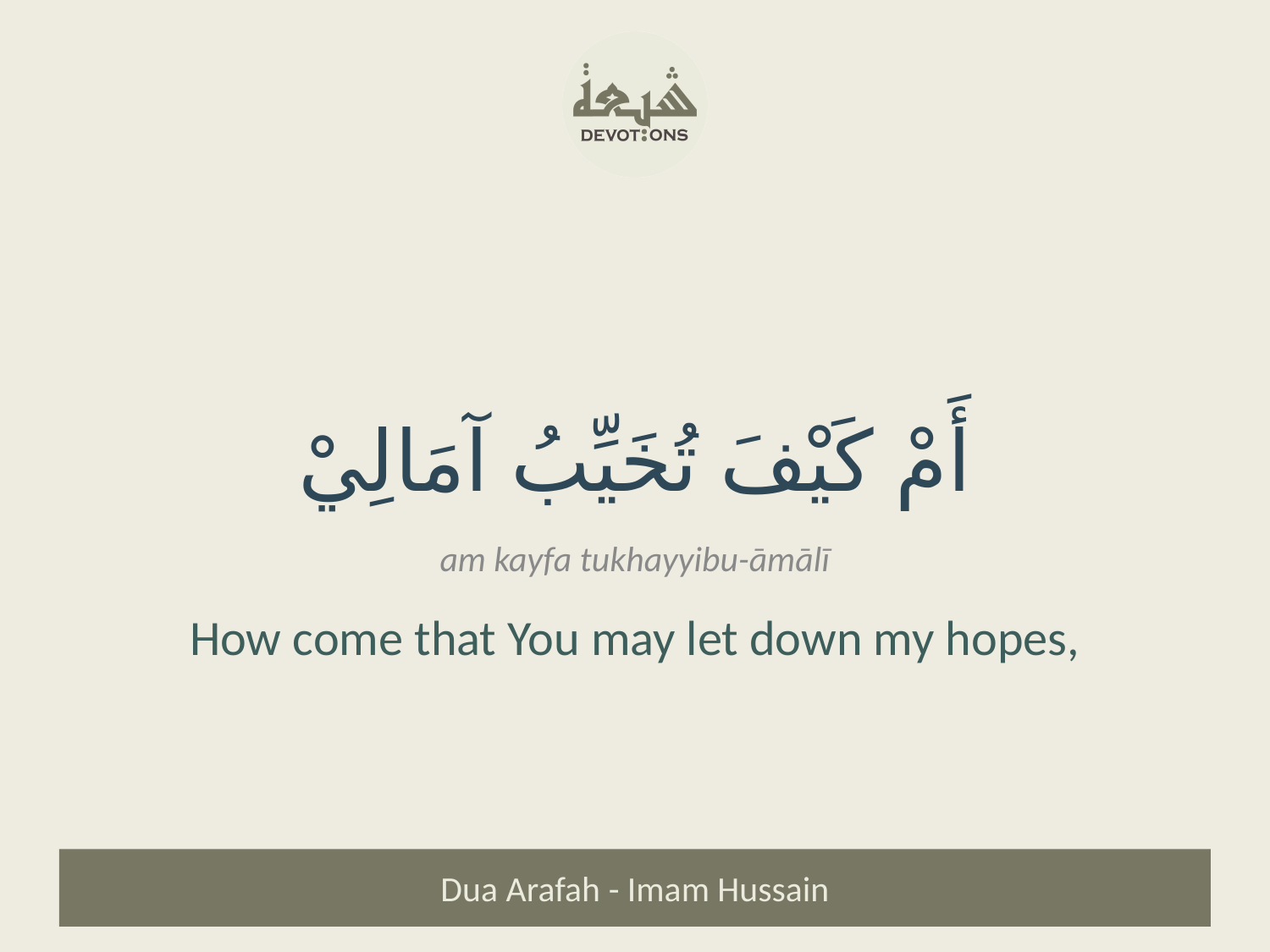

أَمْ كَيْفَ تُخَيِّبُ آمَالِيْ
am kayfa tukhayyibu-āmālī
How come that You may let down my hopes,
Dua Arafah - Imam Hussain